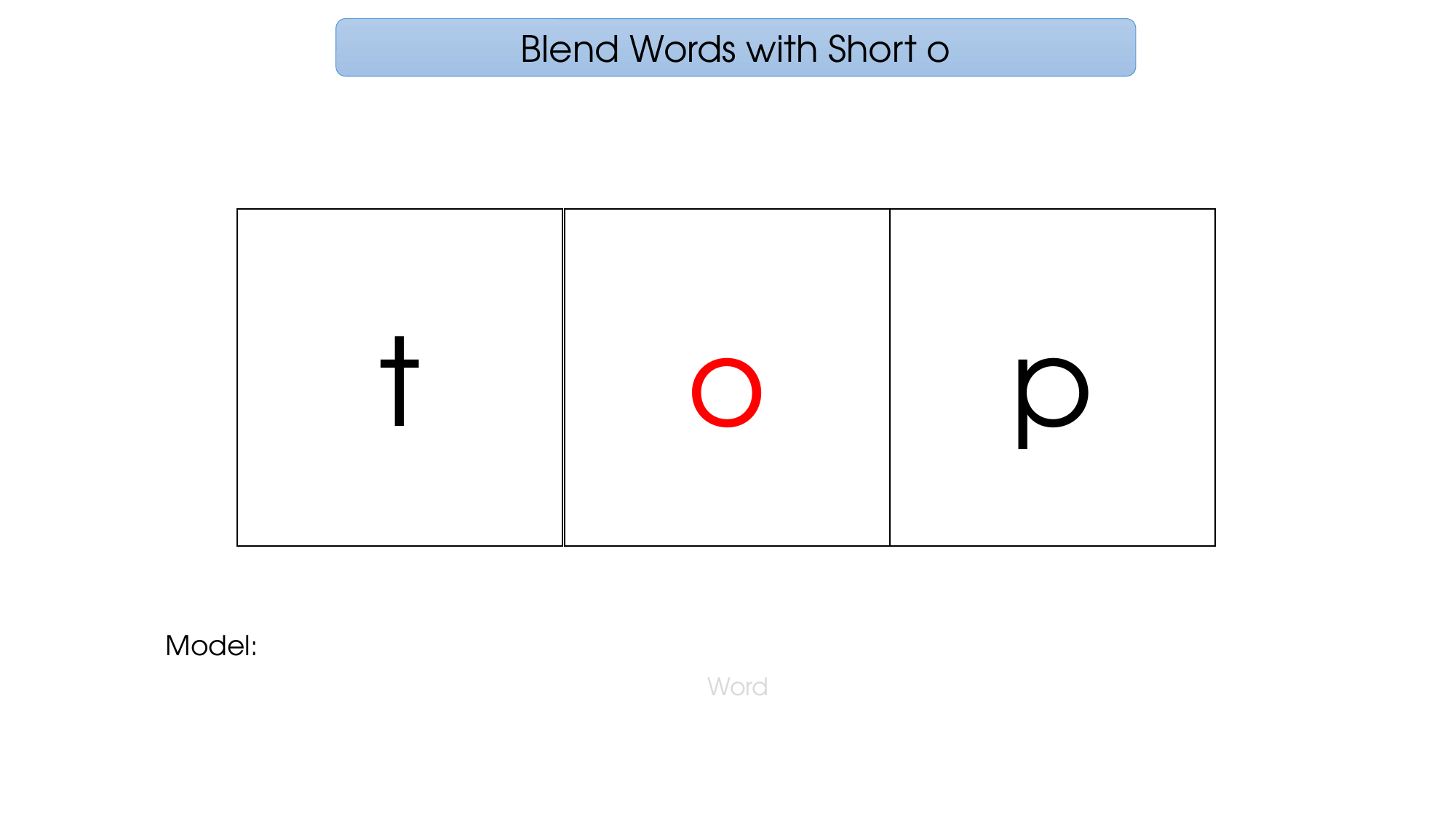

Blend Words with Short o
p
t
o

Model:
Word